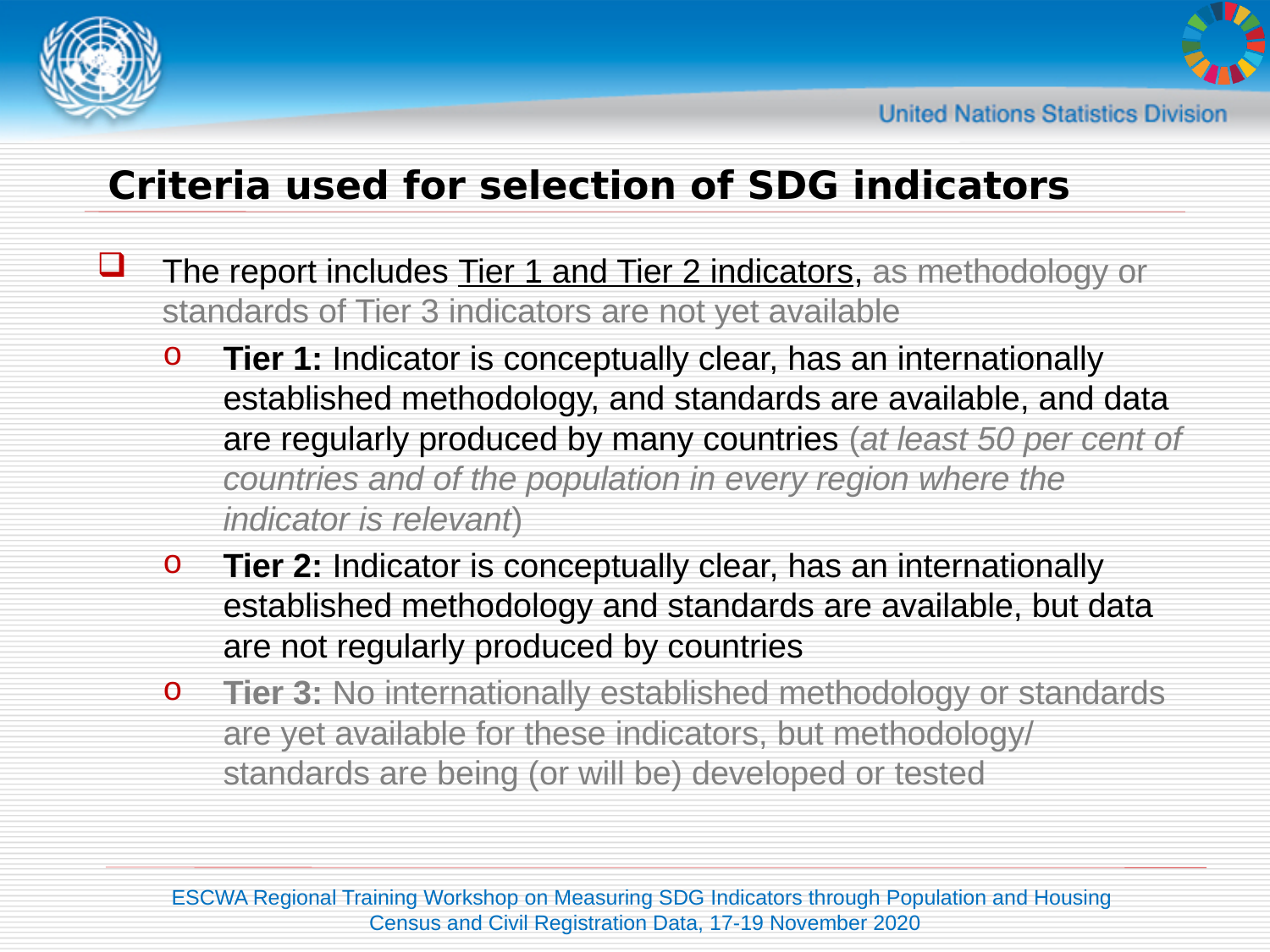

# Criteria used for selection of SDG indicators
The report includes Tier 1 and Tier 2 indicators, as methodology or standards of Tier 3 indicators are not yet available
Tier 1: Indicator is conceptually clear, has an internationally established methodology, and standards are available, and data are regularly produced by many countries (at least 50 per cent of countries and of the population in every region where the indicator is relevant)
Tier 2: Indicator is conceptually clear, has an internationally established methodology and standards are available, but data are not regularly produced by countries
Tier 3: No internationally established methodology or standards are yet available for these indicators, but methodology/ standards are being (or will be) developed or tested